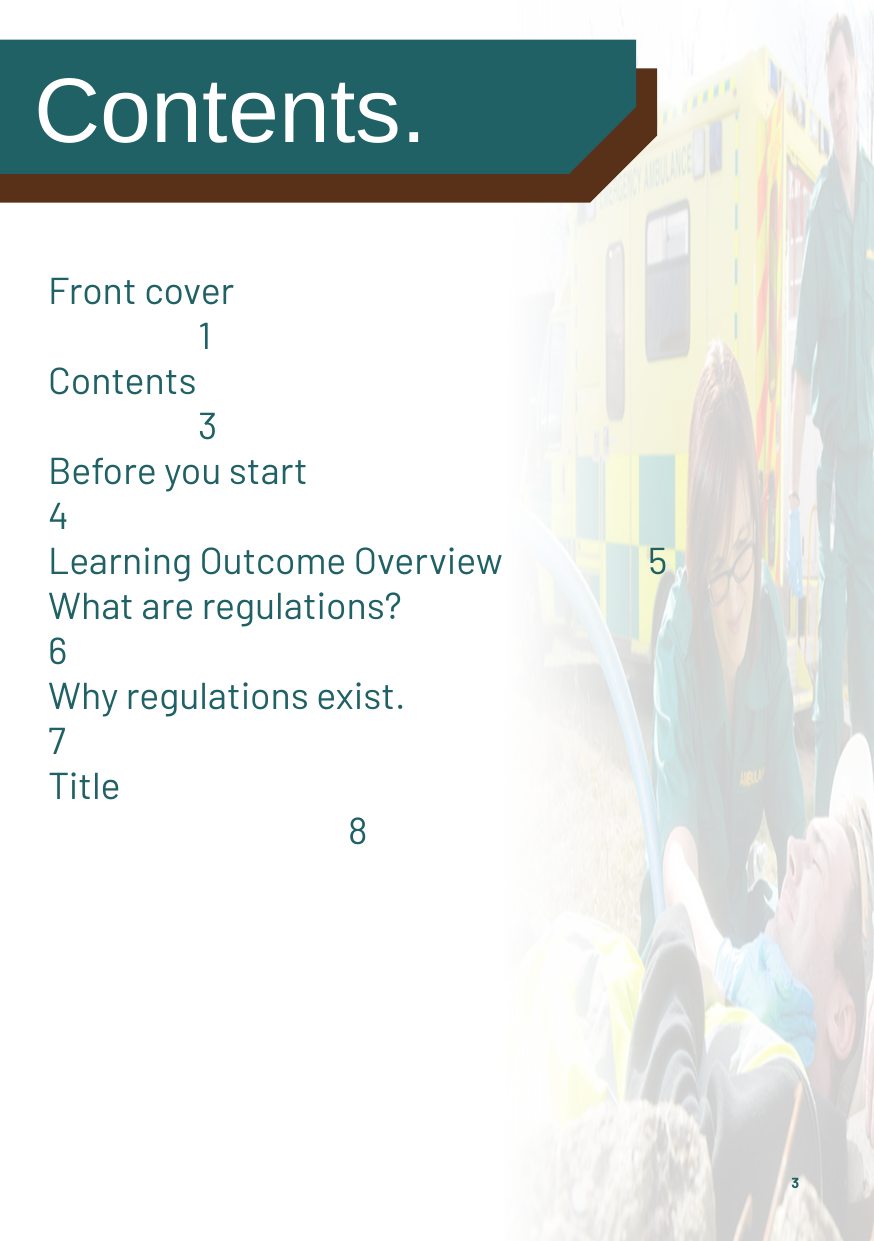

Contents.

Front cover					1
Contents						3
Before you start				4
Learning Outcome Overview	5
What are regulations?			6
Why regulations exist.			7
Title							8

3